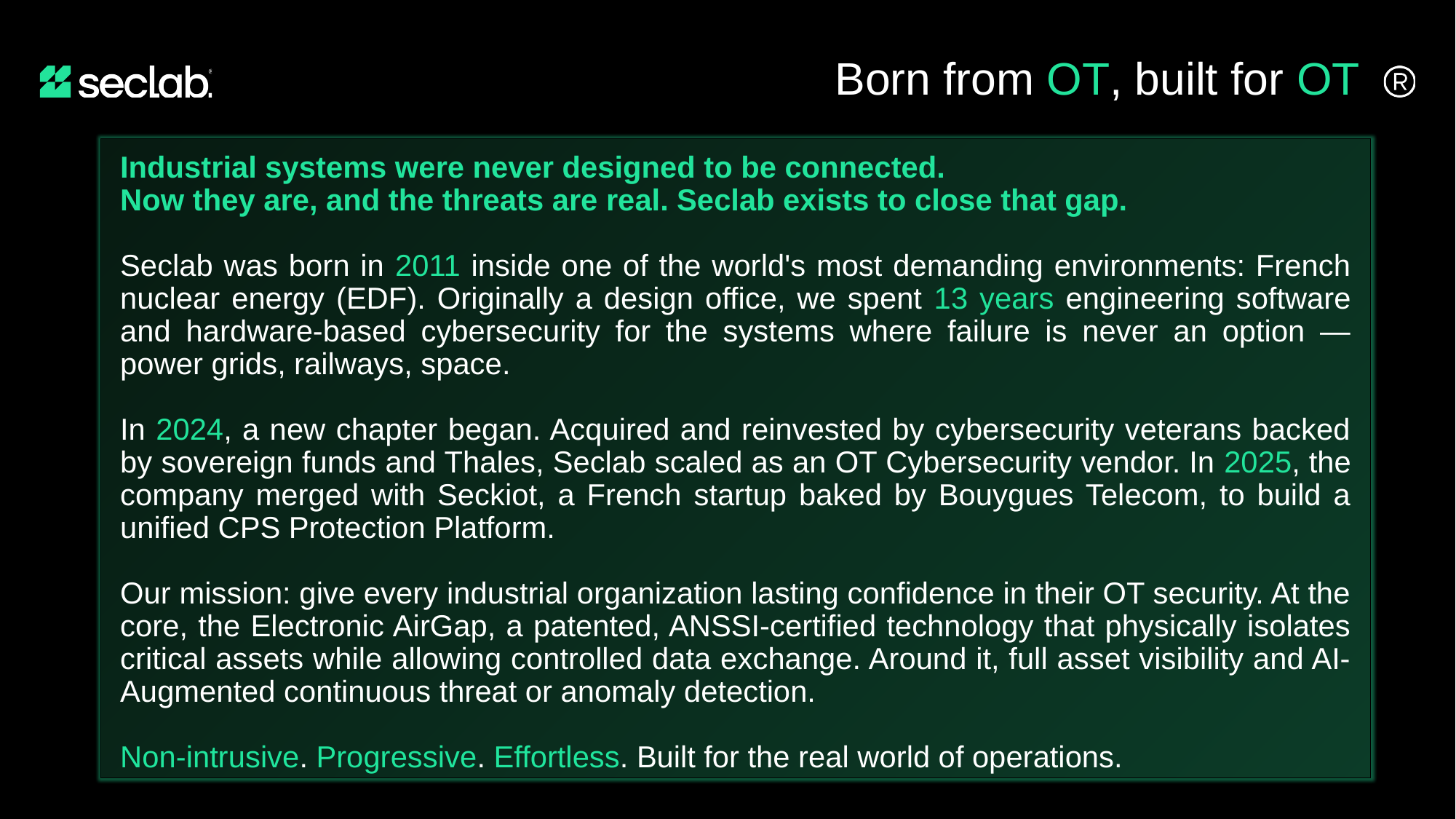

Born from OT, built for OT
Industrial systems were never designed to be connected.
Now they are, and the threats are real. Seclab exists to close that gap.

Seclab was born in 2011 inside one of the world's most demanding environments: French nuclear energy (EDF). Originally a design office, we spent 13 years engineering software and hardware-based cybersecurity for the systems where failure is never an option — power grids, railways, space.

In 2024, a new chapter began. Acquired and reinvested by cybersecurity veterans backed by sovereign funds and Thales, Seclab scaled as an OT Cybersecurity vendor. In 2025, the company merged with Seckiot, a French startup baked by Bouygues Telecom, to build a unified CPS Protection Platform.

Our mission: give every industrial organization lasting confidence in their OT security. At the core, the Electronic AirGap, a patented, ANSSI-certified technology that physically isolates critical assets while allowing controlled data exchange. Around it, full asset visibility and AI-Augmented continuous threat or anomaly detection.

Non-intrusive. Progressive. Effortless. Built for the real world of operations.